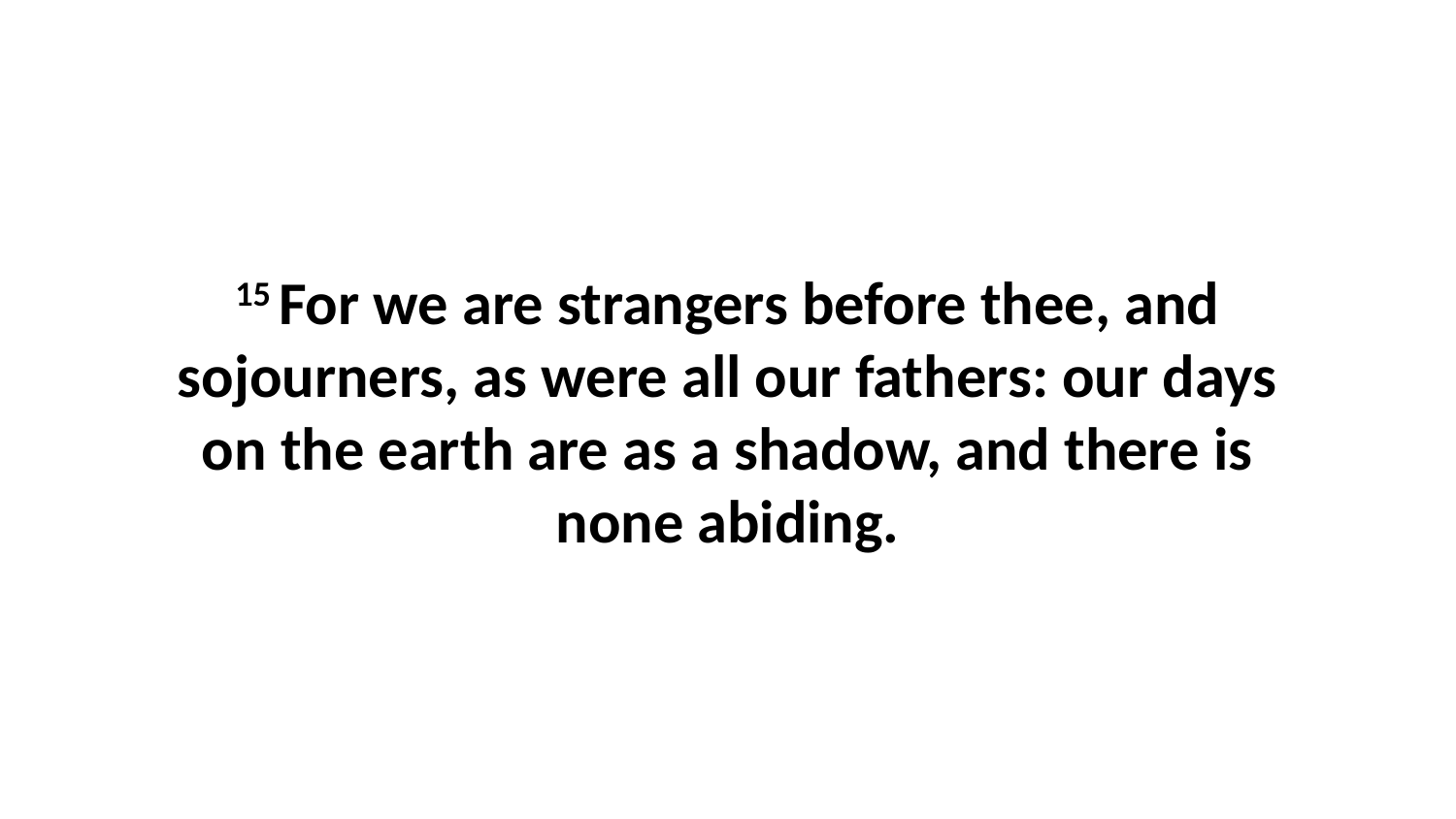

15 For we are strangers before thee, and sojourners, as were all our fathers: our days on the earth are as a shadow, and there is none abiding.